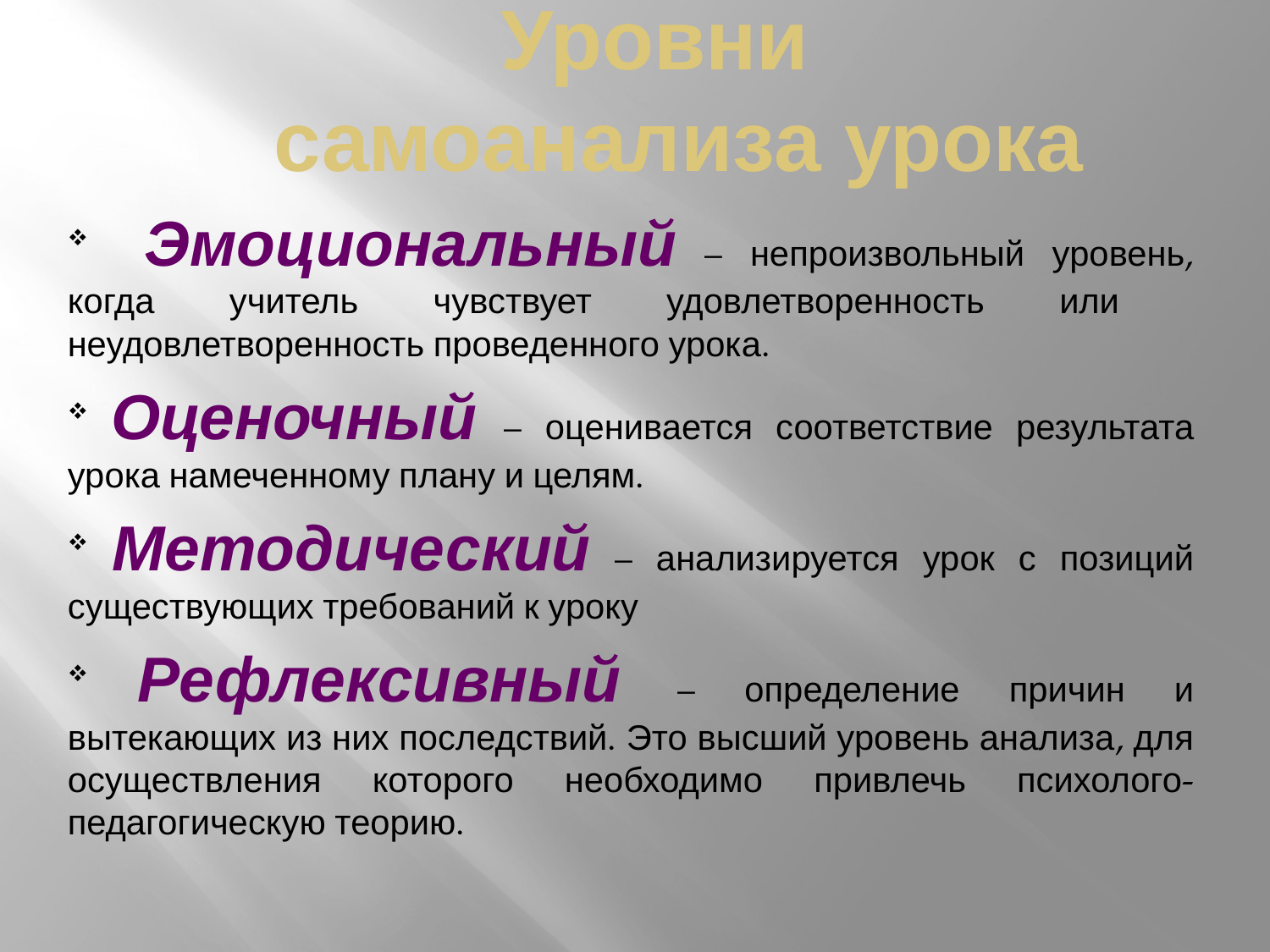

# Уровни самоанализа урока
  Эмоциональный – непроизвольный уровень, когда учитель чувствует удовлетворенность или  неудовлетворенность проведенного урока.
 Оценочный – оценивается соответствие результата урока намеченному плану и целям.
 Методический – анализируется урок с позиций существующих требований к уроку
 Рефлексивный – определение причин и вытекающих из них последствий. Это высший уровень анализа, для осуществления которого необходимо привлечь психолого-педагогическую теорию.